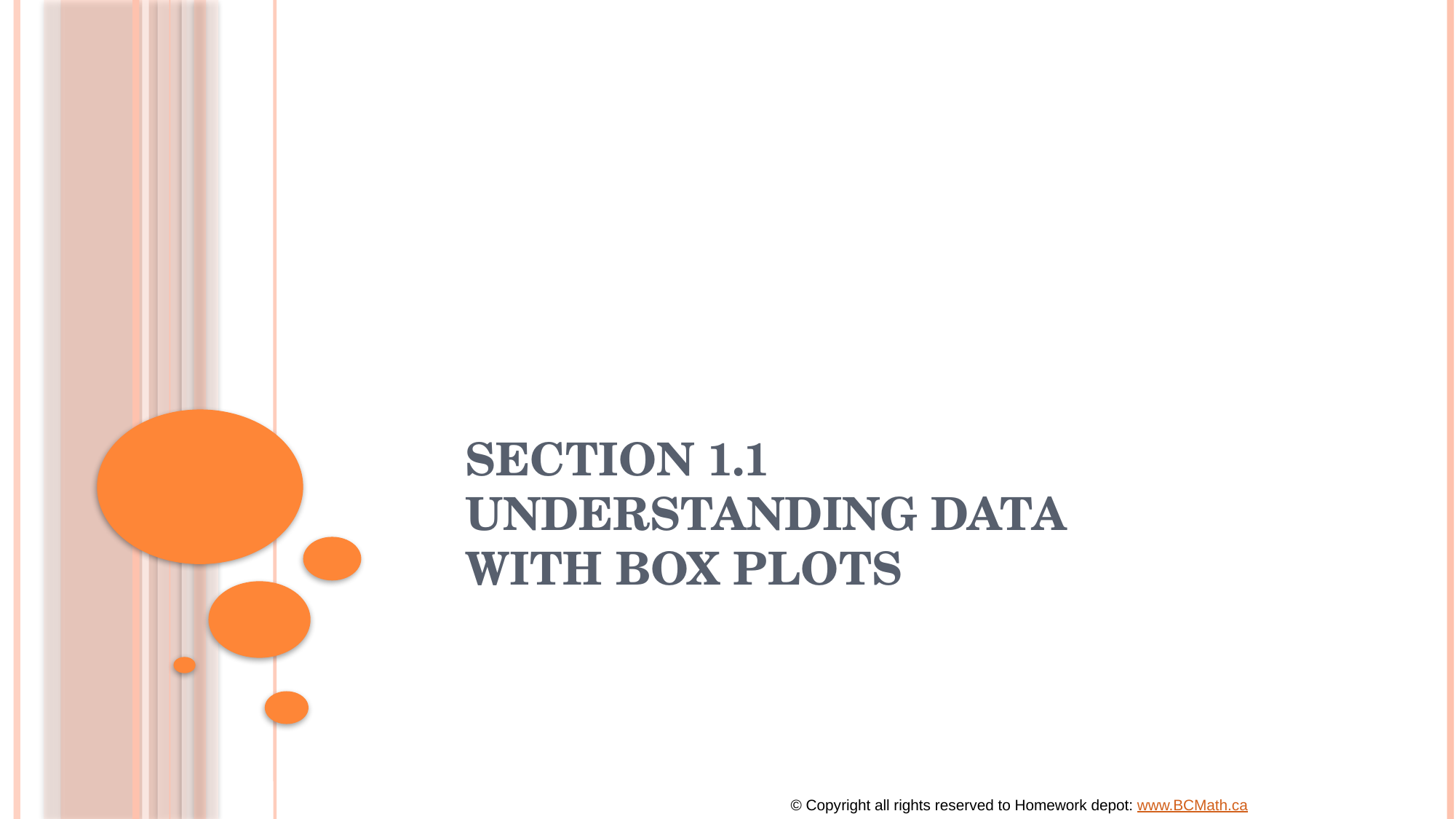

# Section 1.1 Understanding Data With Box Plots

© Copyright all rights reserved to Homework depot: www.BCMath.ca